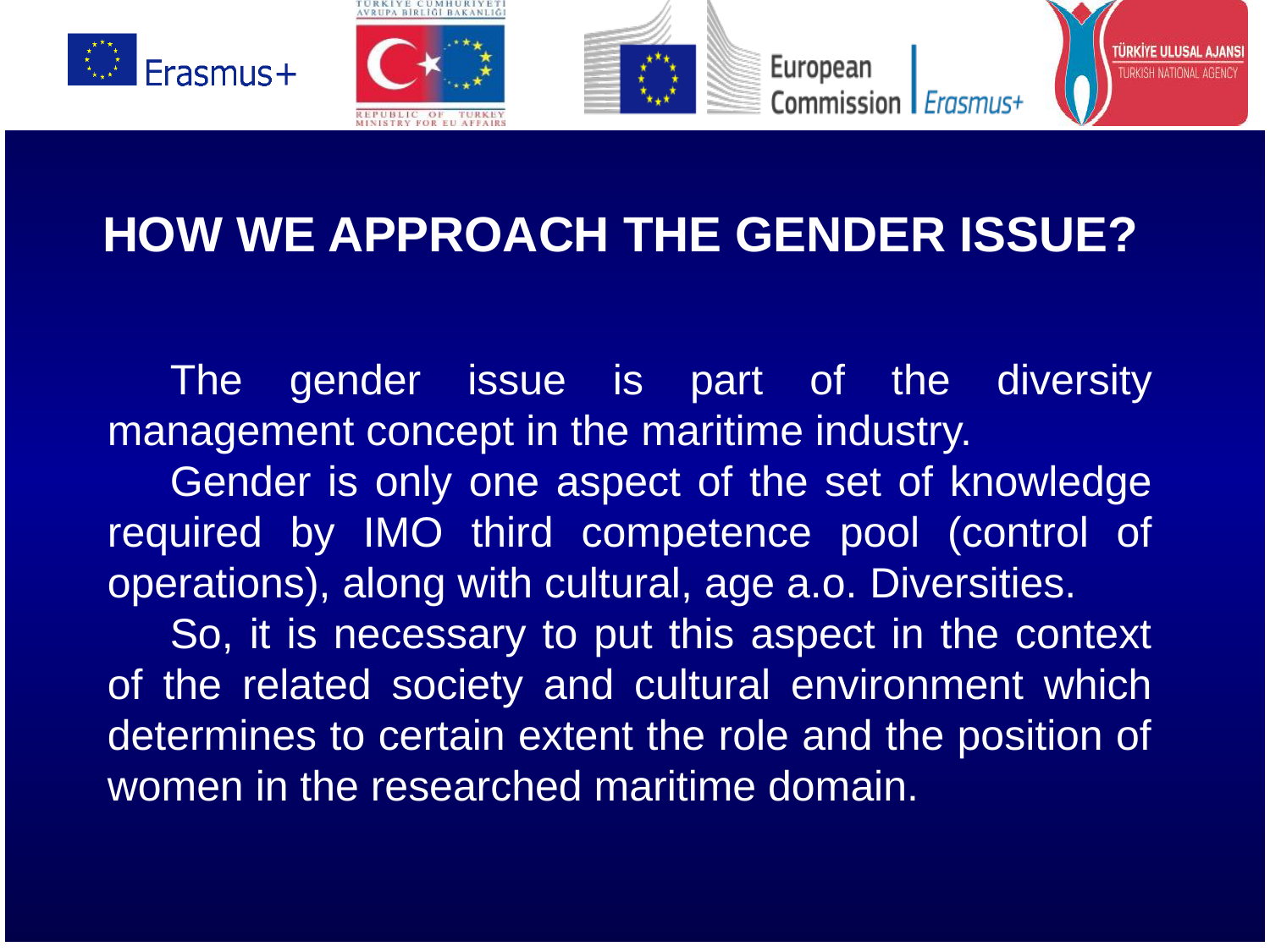

# HOW WE APPROACH THE GENDER ISSUE?
The gender issue is part of the diversity management concept in the maritime industry.
Gender is only one aspect of the set of knowledge required by IMO third competence pool (control of operations), along with cultural, age a.o. Diversities.
So, it is necessary to put this aspect in the context of the related society and cultural environment which determines to certain extent the role and the position of women in the researched maritime domain.